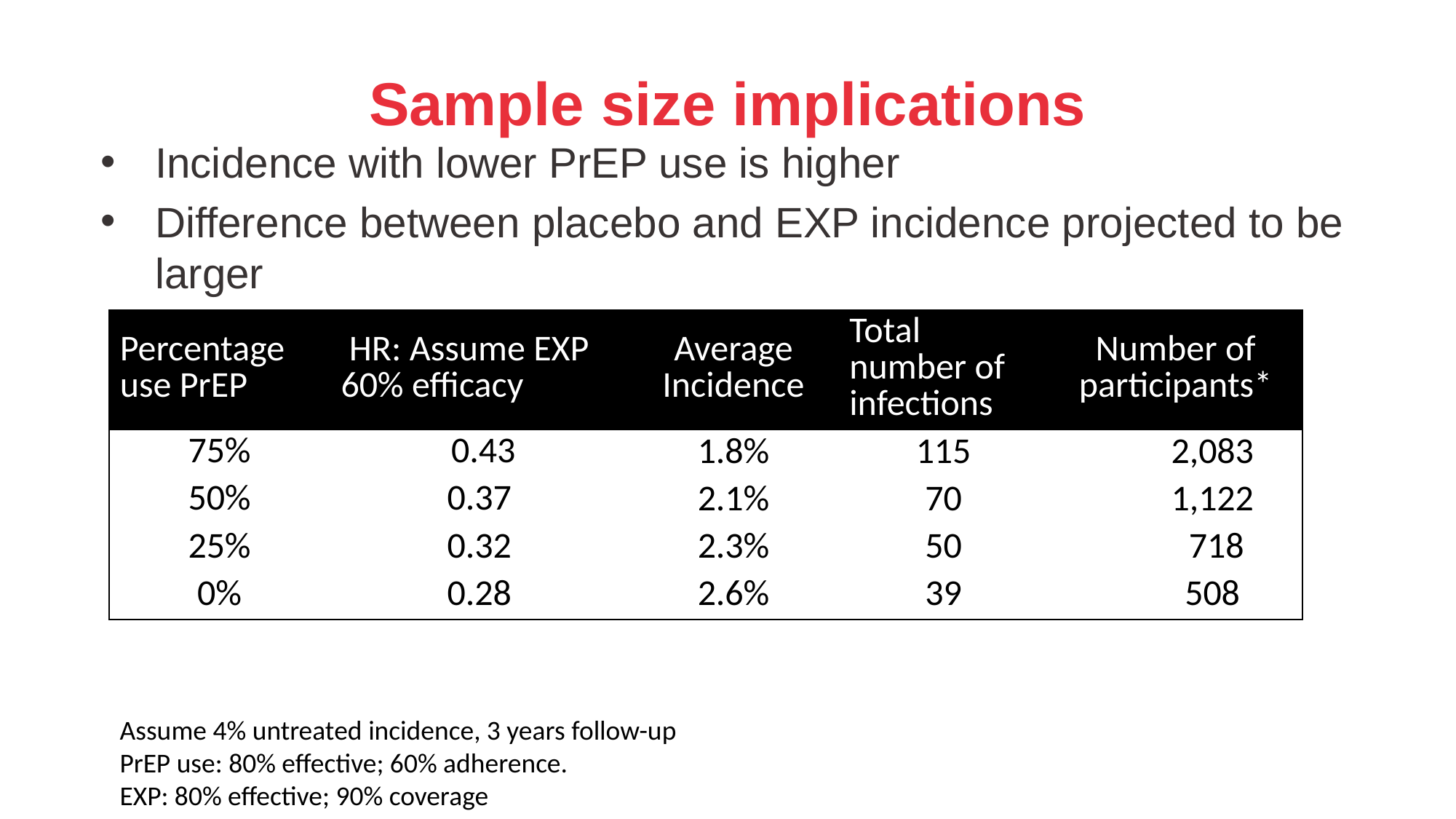

# Sample size implications
Incidence with lower PrEP use is higher
Difference between placebo and EXP incidence projected to be larger
| Percentage use PrEP | HR: Assume EXP 60% efficacy | Average Incidence | Total number of infections | Number of participants\* |
| --- | --- | --- | --- | --- |
| 75% | 0.43 | 1.8% | 115 | 2,083 |
| 50% | 0.37 | 2.1% | 70 | 1,122 |
| 25% | 0.32 | 2.3% | 50 | 718 |
| 0% | 0.28 | 2.6% | 39 | 508 |
Assume 4% untreated incidence, 3 years follow-up
PrEP use: 80% effective; 60% adherence.
EXP: 80% effective; 90% coverage